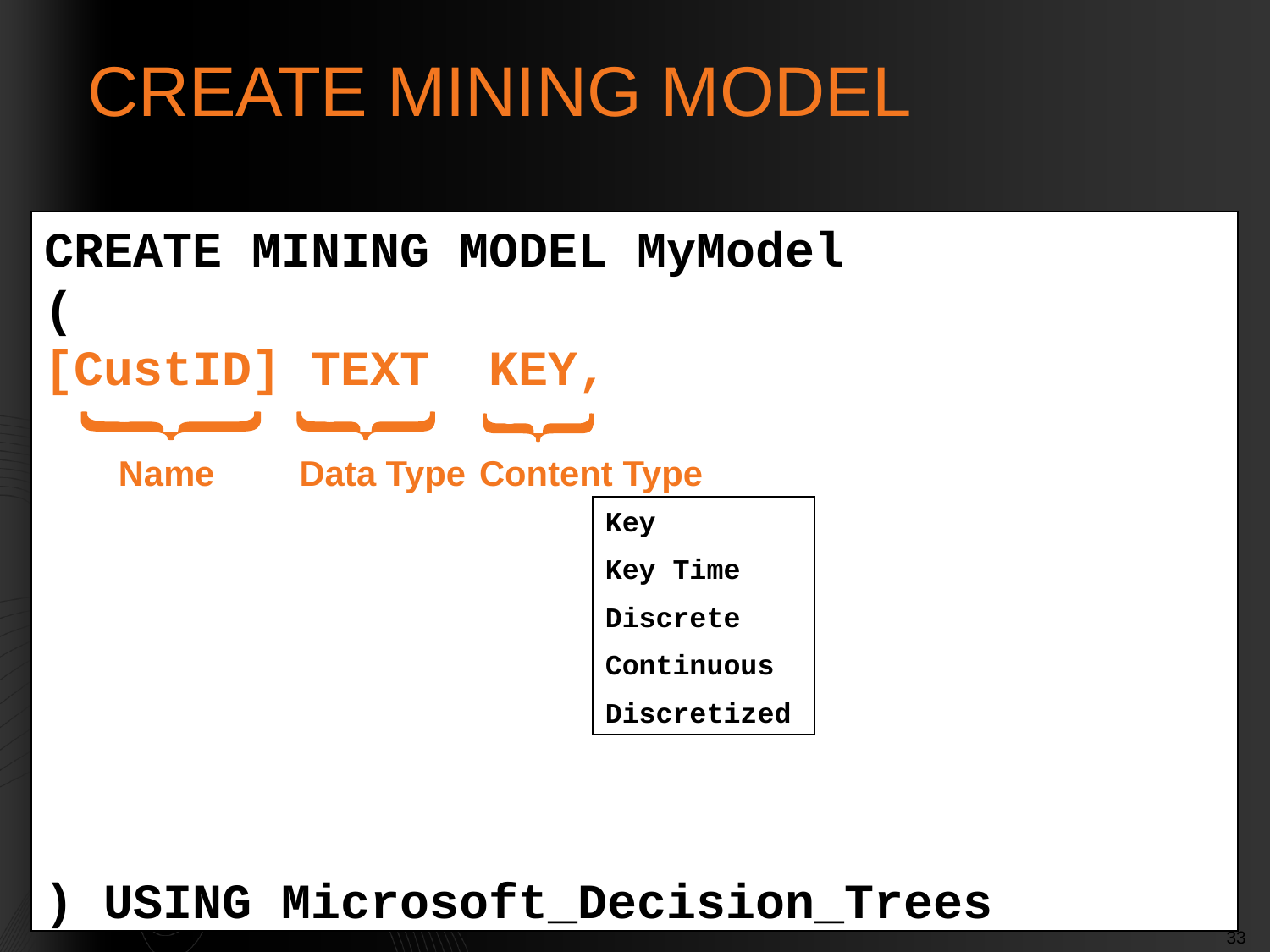

# CREATE MINING MODEL
CREATE MINING MODEL MyModel
(
[CustID] TEXT  KEY,

) USING Microsoft_Decision_Trees

Name

Data Type

Content Type
Key
Key Time
Discrete
Continuous
Discretized